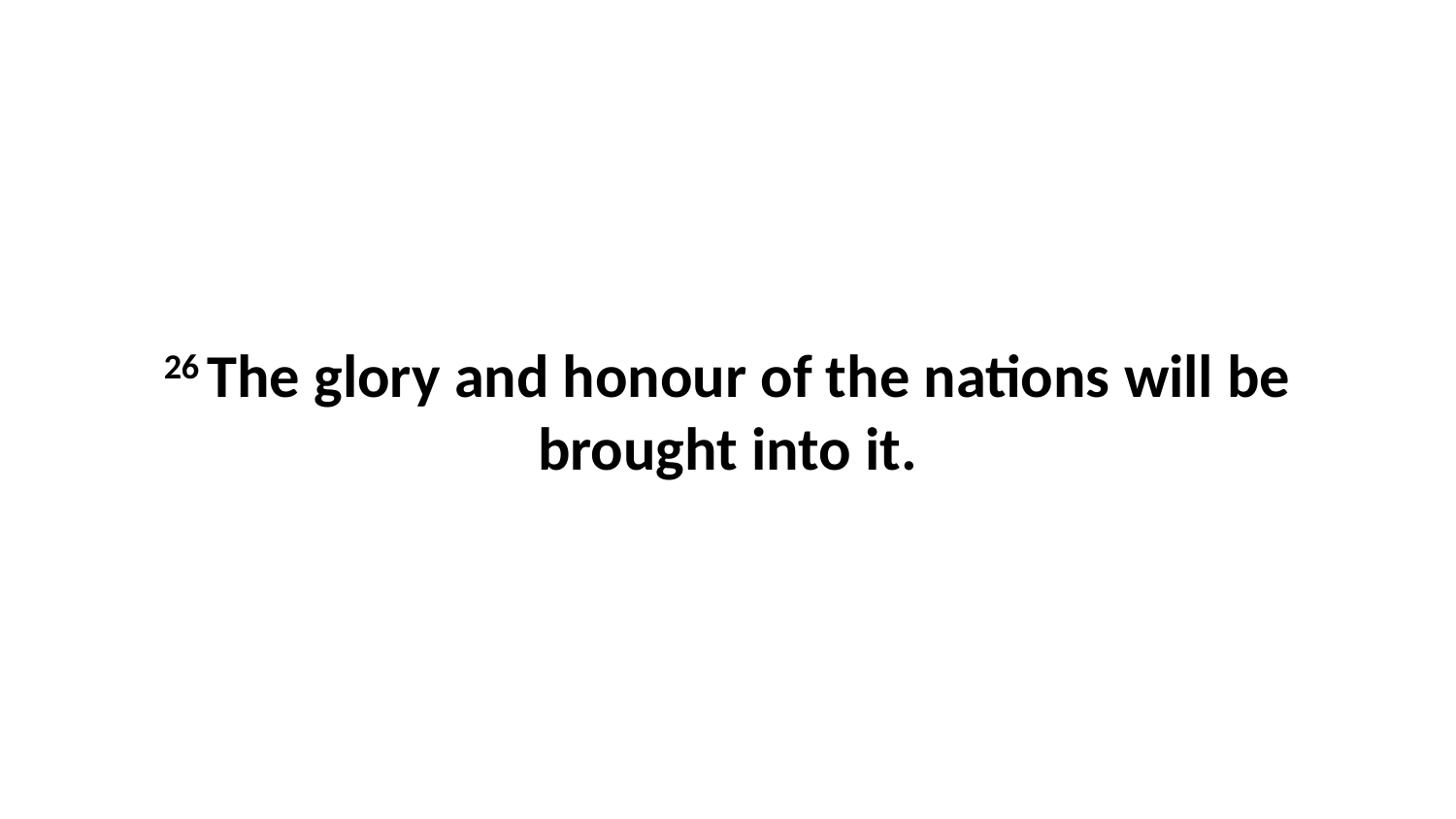

26 The glory and honour of the nations will be brought into it.